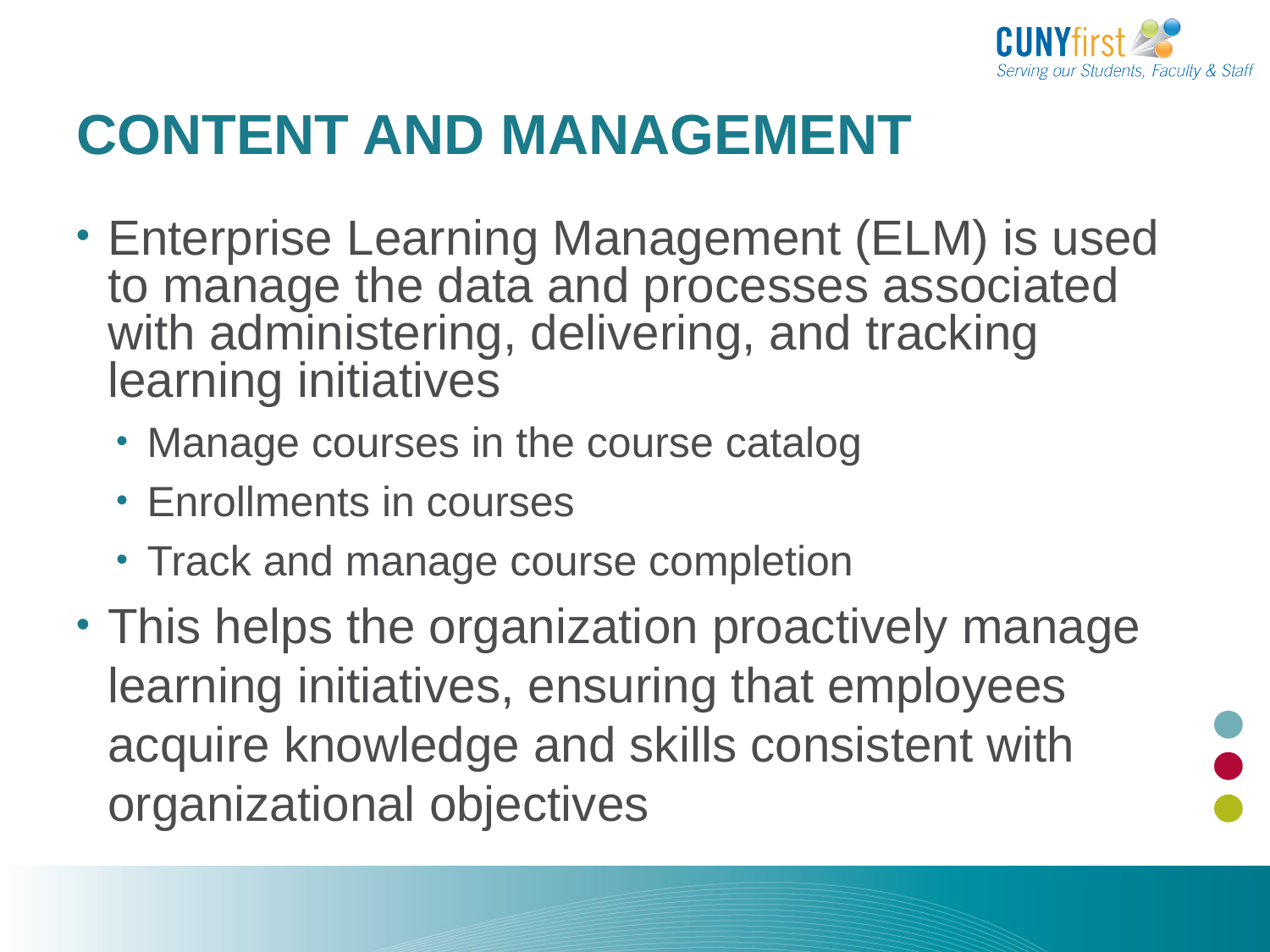

# Content and Management
Enterprise Learning Management (ELM) is used to manage the data and processes associated with administering, delivering, and tracking learning initiatives
Manage courses in the course catalog
Enrollments in courses
Track and manage course completion
This helps the organization proactively manage learning initiatives, ensuring that employees acquire knowledge and skills consistent with organizational objectives